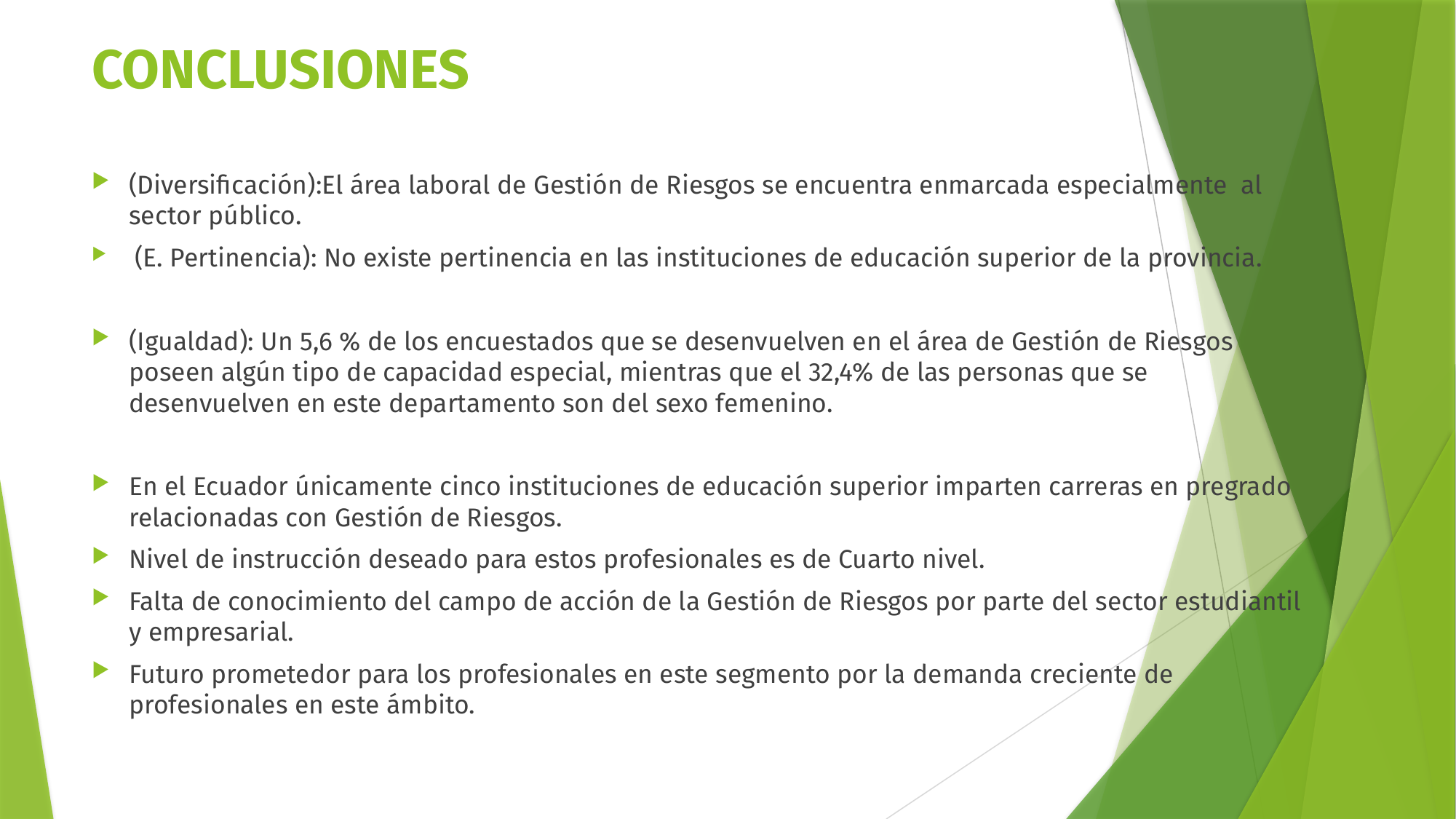

# CONCLUSIONES

(Diversificación):El área laboral de Gestión de Riesgos se encuentra enmarcada especialmente  al sector público.
 (E. Pertinencia): No existe pertinencia en las instituciones de educación superior de la provincia.

(Igualdad): Un 5,6 % de los encuestados que se desenvuelven en el área de Gestión de Riesgos poseen algún tipo de capacidad especial, mientras que el 32,4% de las personas que se desenvuelven en este departamento son del sexo femenino.

En el Ecuador únicamente cinco instituciones de educación superior imparten carreras en pregrado relacionadas con Gestión de Riesgos.
Nivel de instrucción deseado para estos profesionales es de Cuarto nivel.
Falta de conocimiento del campo de acción de la Gestión de Riesgos por parte del sector estudiantil y empresarial.
Futuro prometedor para los profesionales en este segmento por la demanda creciente de profesionales en este ámbito.